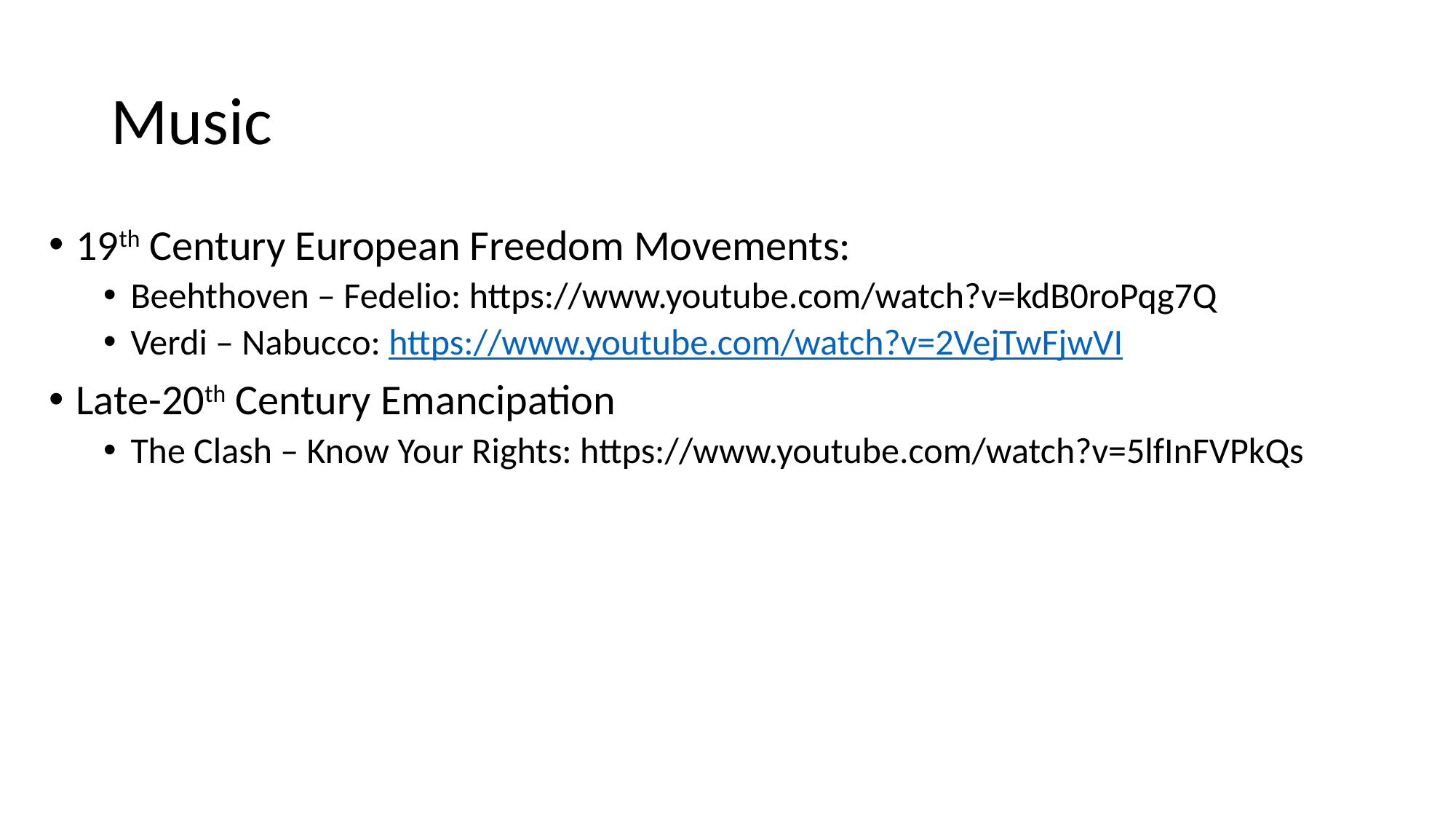

# Music
19th Century European Freedom Movements:
Beehthoven – Fedelio: https://www.youtube.com/watch?v=kdB0roPqg7Q
Verdi – Nabucco: https://www.youtube.com/watch?v=2VejTwFjwVI
Late-20th Century Emancipation
The Clash – Know Your Rights: https://www.youtube.com/watch?v=5lfInFVPkQs